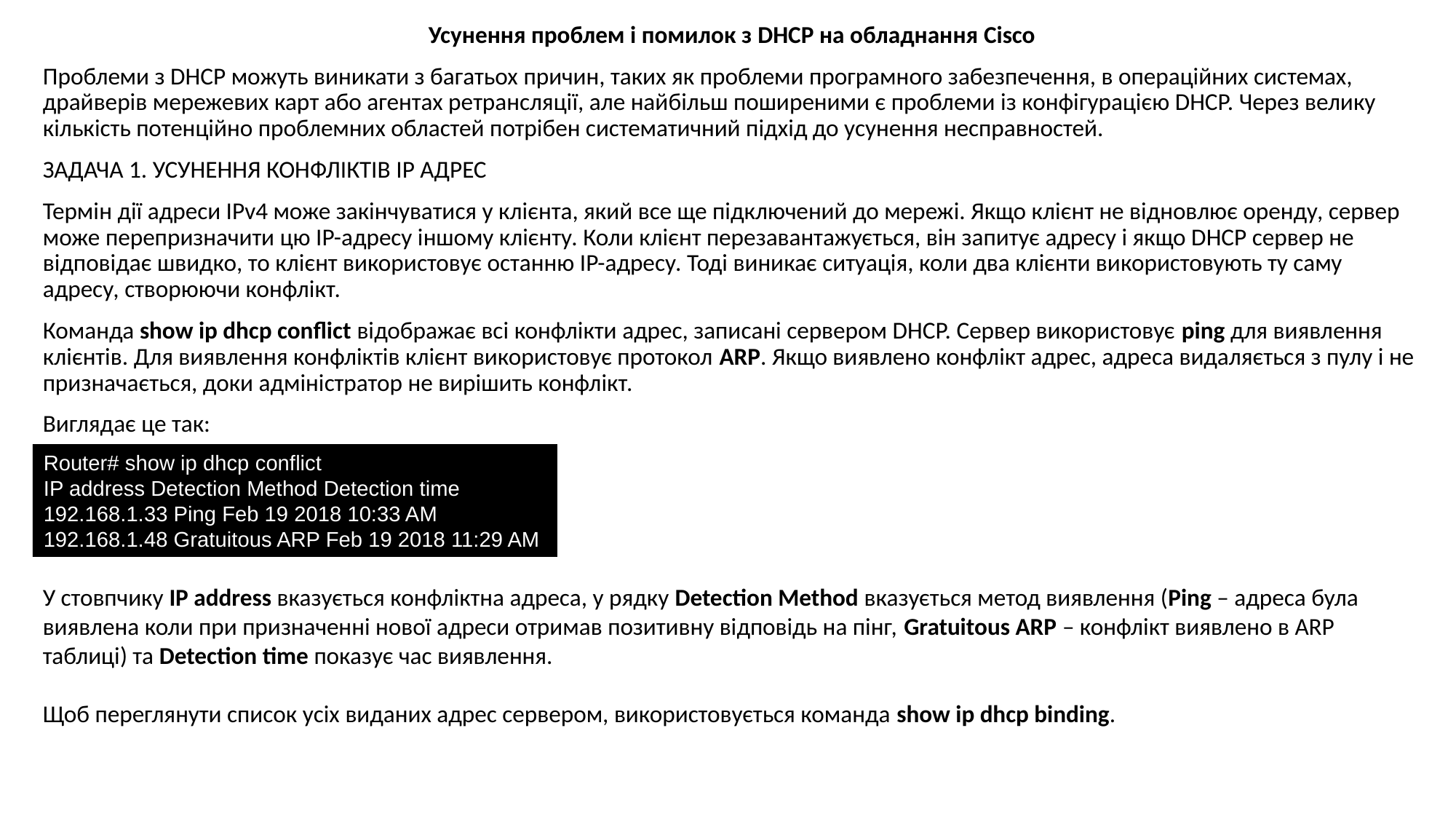

Усунення проблем і помилок з DHCP на обладнання Cisco
Проблеми з DHCP можуть виникати з багатьох причин, таких як проблеми програмного забезпечення, в операційних системах, драйверів мережевих карт або агентах ретрансляції, але найбільш поширеними є проблеми із конфігурацією DHCP. Через велику кількість потенційно проблемних областей потрібен систематичний підхід до усунення несправностей.
ЗАДАЧА 1. УСУНЕННЯ КОНФЛІКТІВ IP АДРЕС
Термін дії адреси IPv4 може закінчуватися у клієнта, який все ще підключений до мережі. Якщо клієнт не відновлює оренду, сервер може перепризначити цю IP-адресу іншому клієнту. Коли клієнт перезавантажується, він запитує адресу і якщо DHCP сервер не відповідає швидко, то клієнт використовує останню IP-адресу. Тоді виникає ситуація, коли два клієнти використовують ту саму адресу, створюючи конфлікт.
Команда show ip dhcp conflict відображає всі конфлікти адрес, записані сервером DHCP. Сервер використовує ping для виявлення клієнтів. Для виявлення конфліктів клієнт використовує протокол ARP. Якщо виявлено конфлікт адрес, адреса видаляється з пулу і не призначається, доки адміністратор не вирішить конфлікт.
Виглядає це так:
Router# show ip dhcp conflict
IP address Detection Method Detection time
192.168.1.33 Ping Feb 19 2018 10:33 AM
192.168.1.48 Gratuitous ARP Feb 19 2018 11:29 AM
У стовпчику IP address вказується конфліктна адреса, у рядку Detection Method вказується метод виявлення (Ping – адреса була виявлена коли при призначенні нової адреси отримав позитивну відповідь на пінг, Gratuitous ARP – конфлікт виявлено в ARP таблиці) та Detection time показує час виявлення.

Щоб переглянути список усіх виданих адрес сервером, використовується команда show ip dhcp binding.